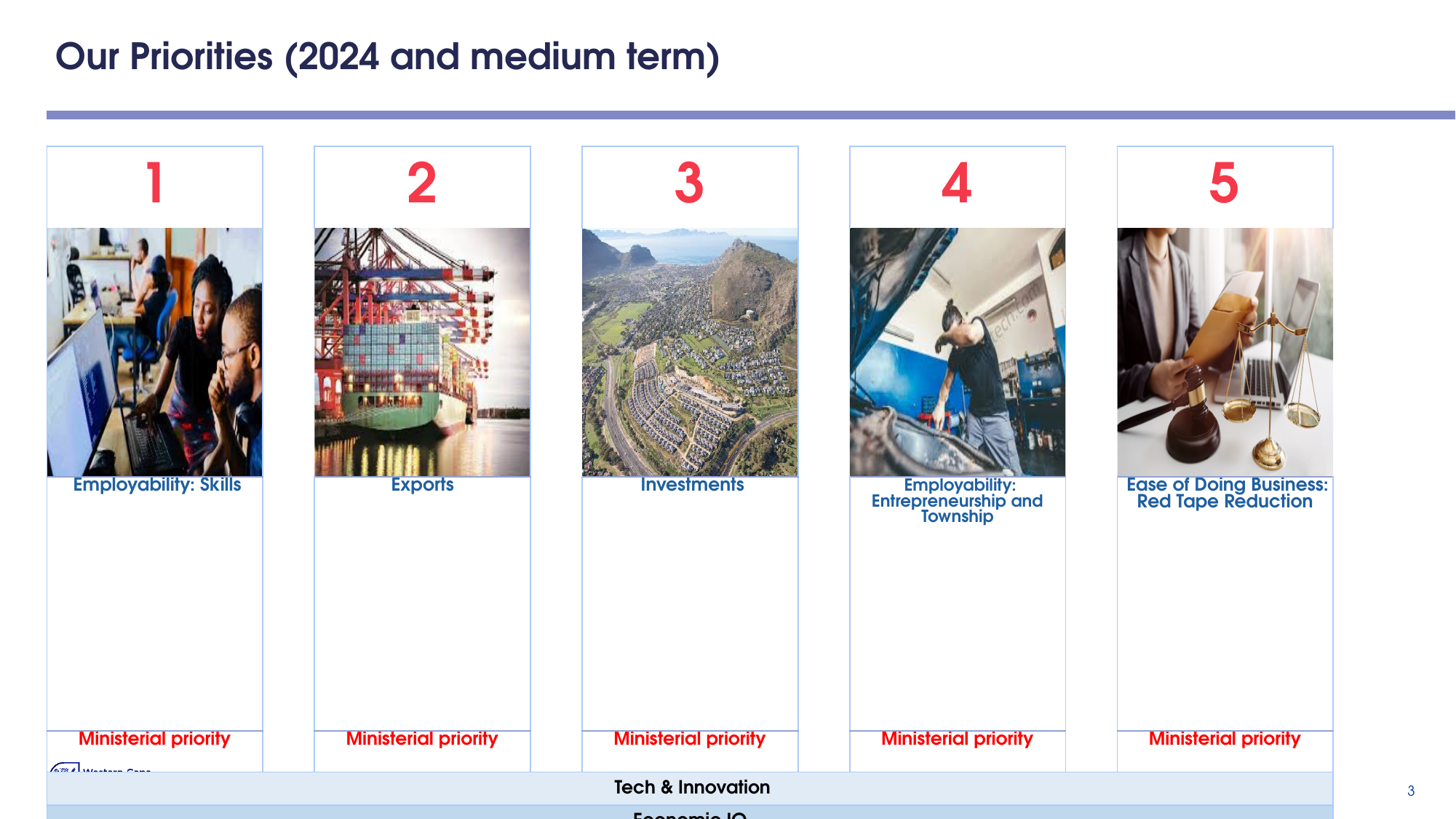

# Our Priorities (2024 and medium term)
| 1 |  | 2 |  | 3 |  | 4 |  | 5 |
| --- | --- | --- | --- | --- | --- | --- | --- | --- |
|  |  |  |  |  |  |  |  |  |
| Employability: Skills |  | Exports |  | Investments |  | Employability: Entrepreneurship and Township |  | Ease of Doing Business: Red Tape Reduction |
| Ministerial priority |  | Ministerial priority |  | Ministerial priority |  | Ministerial priority |  | Ministerial priority |
| Tech & Innovation |  |  |  |  |  |  |  |  |
| Economic IQ |  |  |  |  |  |  |  |  |
| Communication and building the WC Brand |  |  |  |  |  |  |  |  |

3